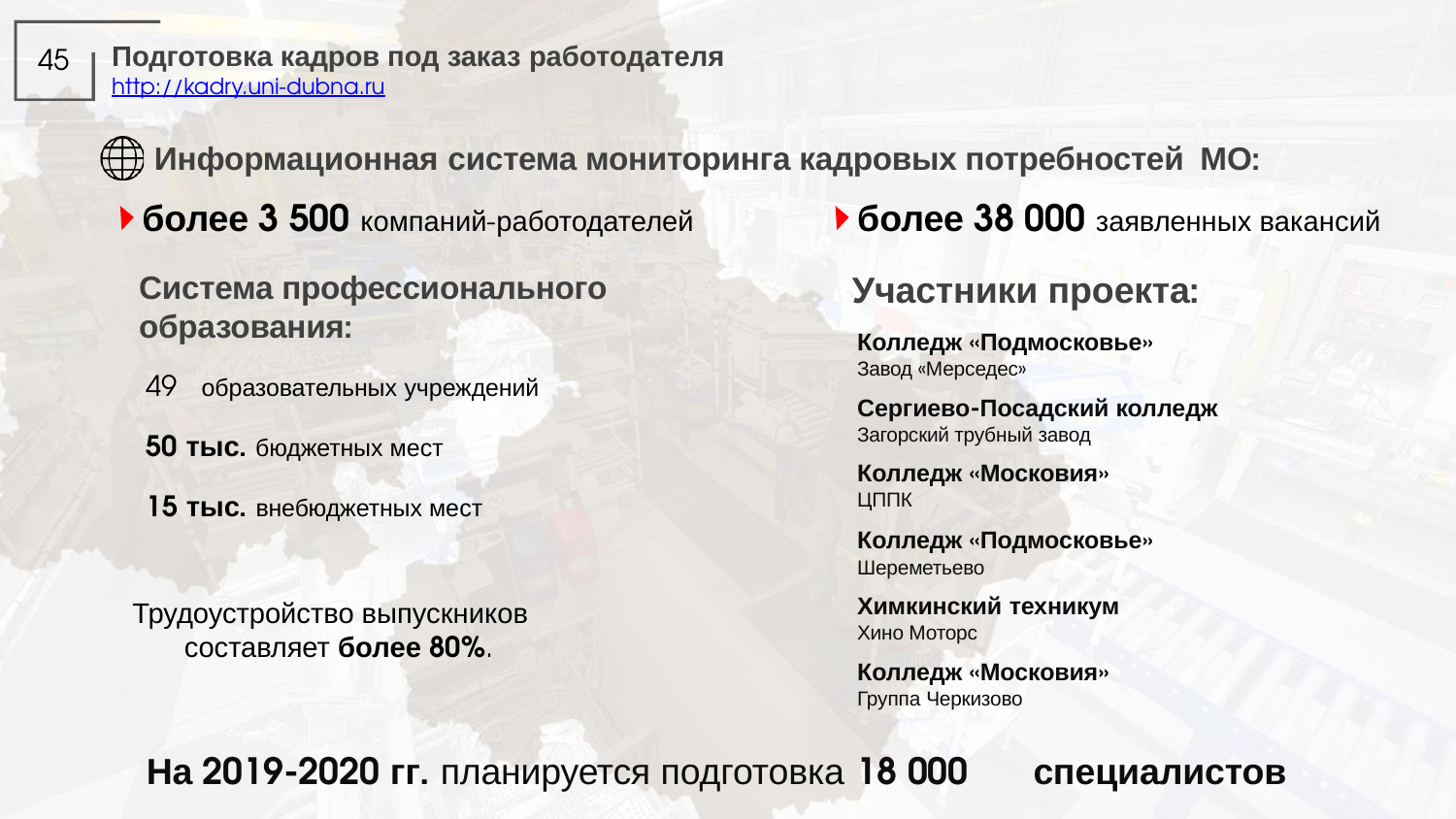

Подготовка кадров под заказ работодателя
http://kadry.uni-dubna.ru
45
Информационная система мониторинга кадровых потребностей МО:

более 3 500 компаний-работодателей
Система профессионального  образования:
образовательных учреждений
тыс. бюджетных мест
15 тыс. внебюджетных мест
более 38 000 заявленных вакансий
Участники проекта:
Колледж «Подмосковье»
Завод «Мерседес»
Сергиево-Посадский колледж
Загорский трубный завод
Колледж «Московия»
ЦППК
Колледж «Подмосковье»
Шереметьево
Химкинский техникум
Хино Моторс
Колледж «Московия»
Группа Черкизово

Трудоустройство выпускников  составляет более 80%.
На 2019-2020 гг. планируется подготовка 18 000	специалистов